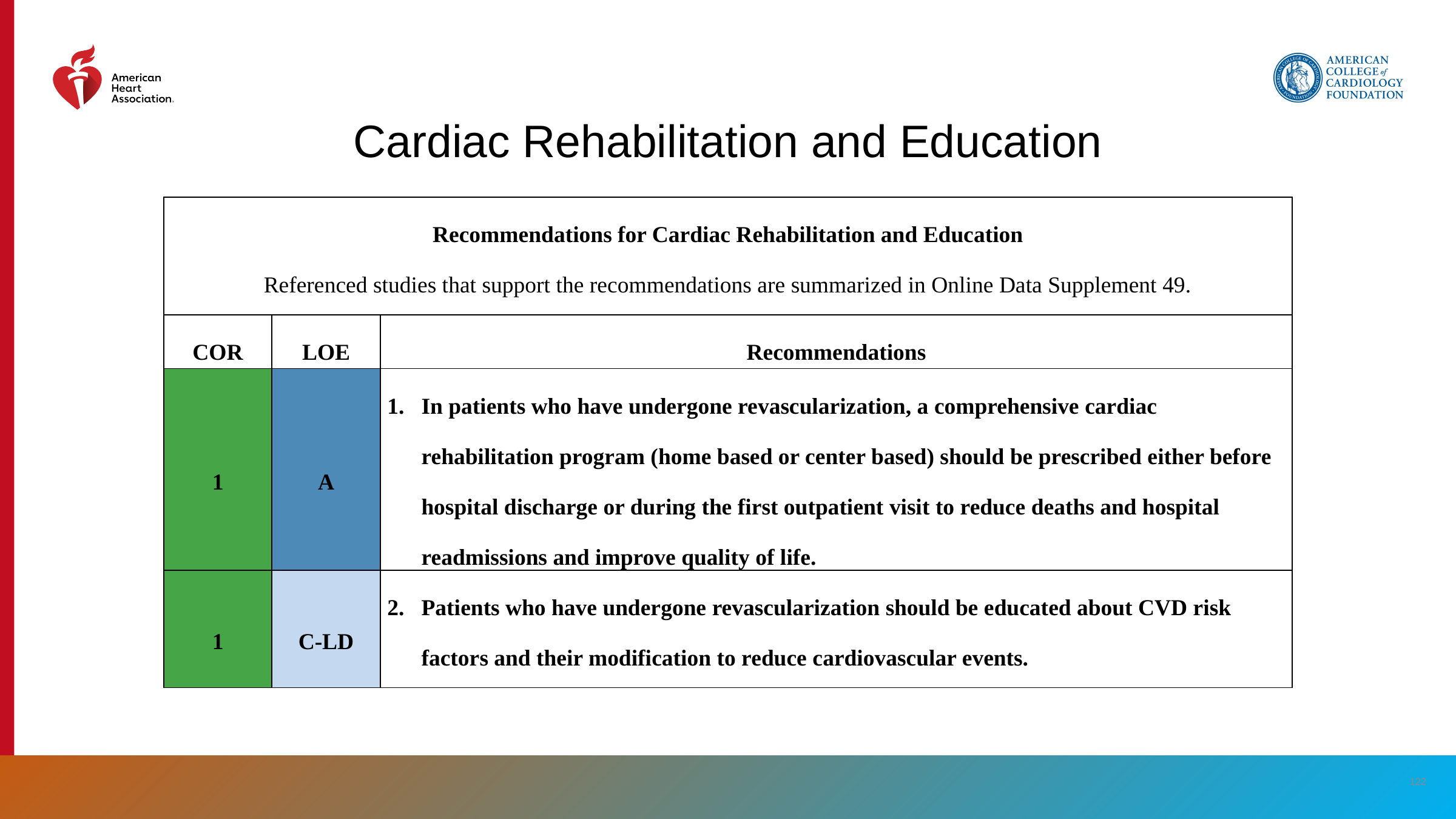

Cardiac Rehabilitation and Education
| Recommendations for Cardiac Rehabilitation and Education Referenced studies that support the recommendations are summarized in Online Data Supplement 49. |  |  |
| --- | --- | --- |
| COR | LOE | Recommendations |
| 1 | A | In patients who have undergone revascularization, a comprehensive cardiac rehabilitation program (home based or center based) should be prescribed either before hospital discharge or during the first outpatient visit to reduce deaths and hospital readmissions and improve quality of life. |
| 1 | C-LD | Patients who have undergone revascularization should be educated about CVD risk factors and their modification to reduce cardiovascular events. |
122